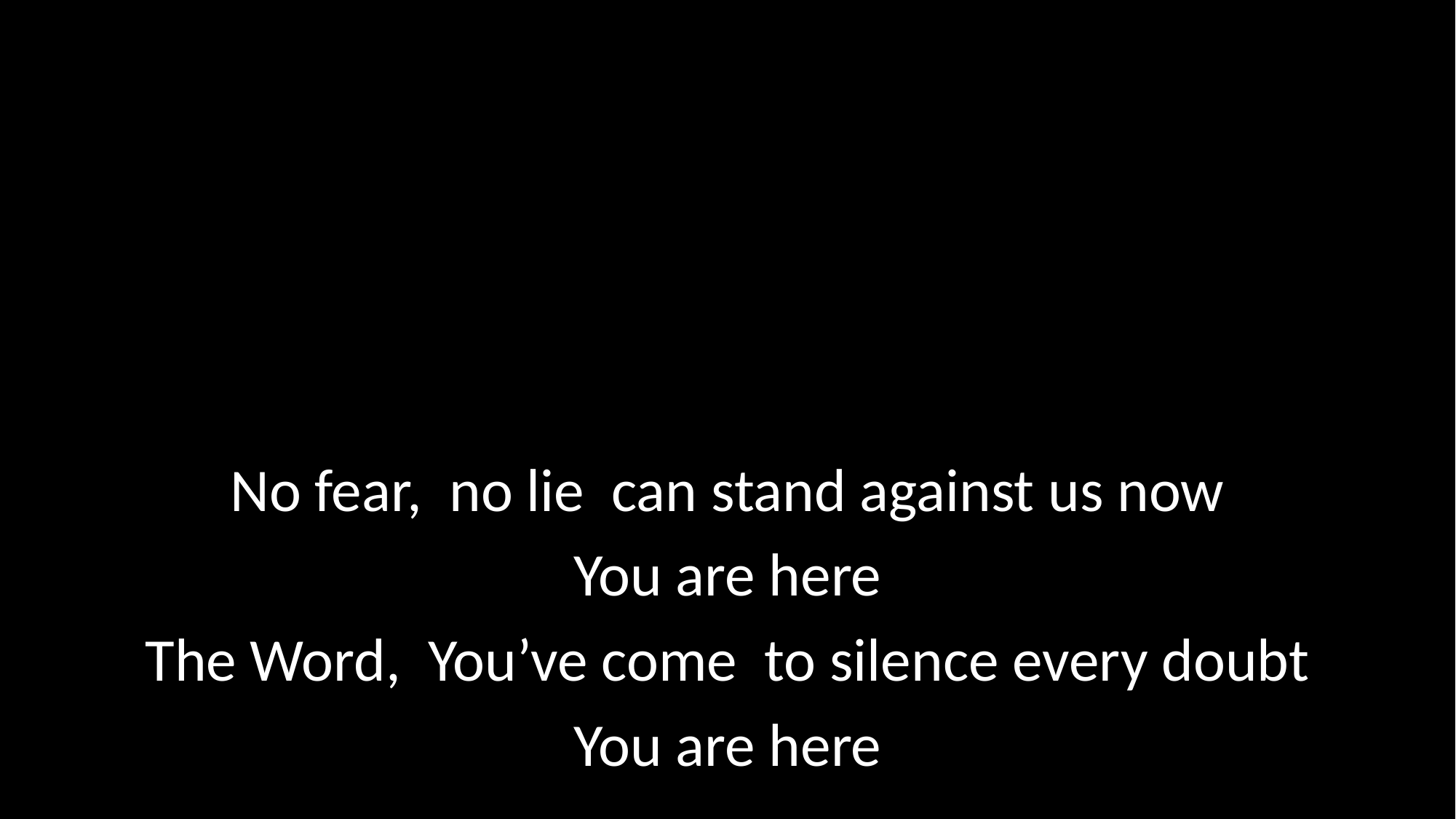

No fear,  no lie  can stand against us now
You are here
The Word,  You’ve come  to silence every doubt
You are here